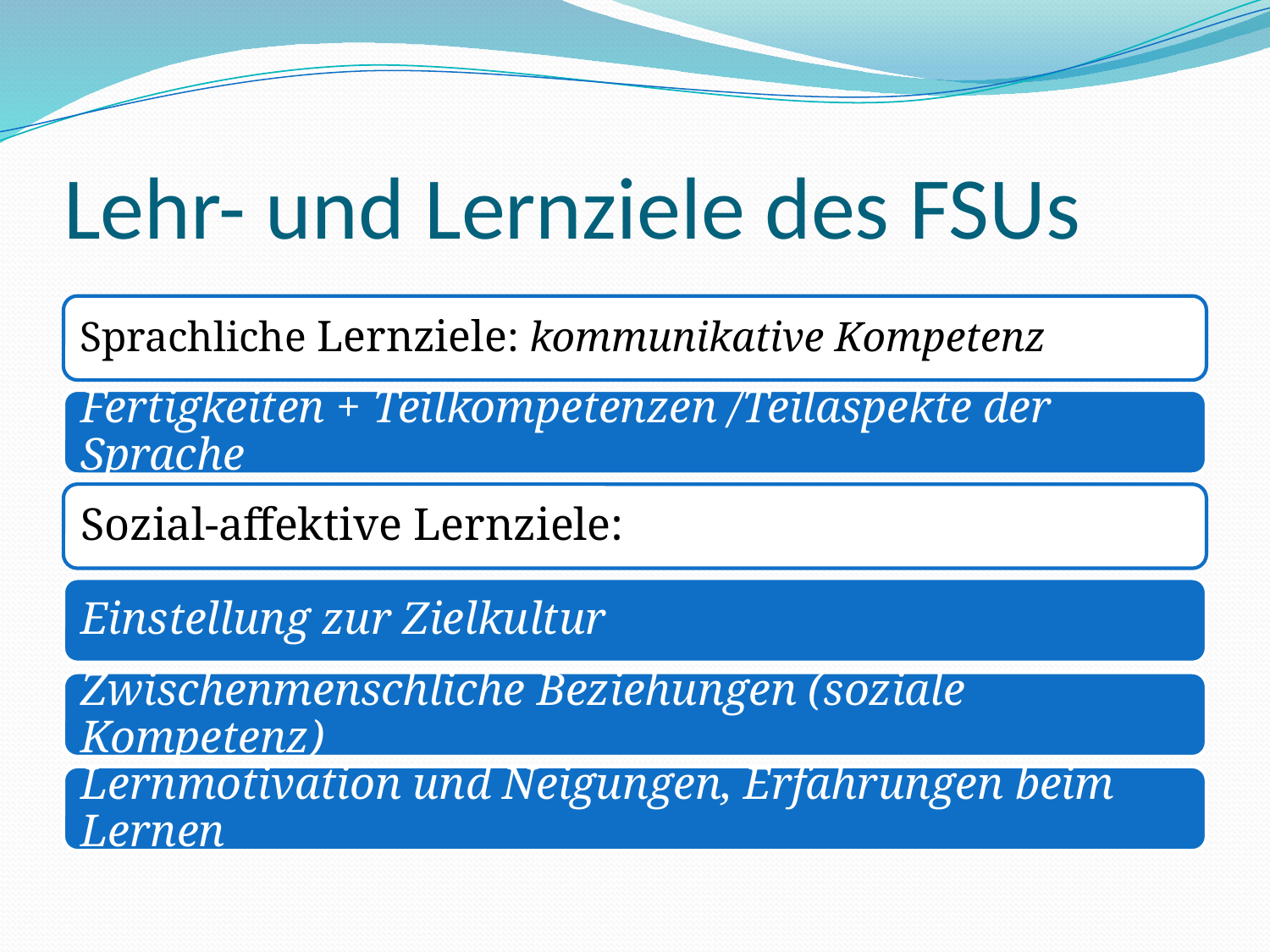

# Lehr- und Lernziele des FSUs
Sprachliche Lernziele: kommunikative Kompetenz
Fertigkeiten + Teilkompetenzen /Teilaspekte der Sprache
Sozial-affektive Lernziele:
Einstellung zur Zielkultur
Zwischenmenschliche Beziehungen (soziale Kompetenz)
Lernmotivation und Neigungen, Erfahrungen beim Lernen